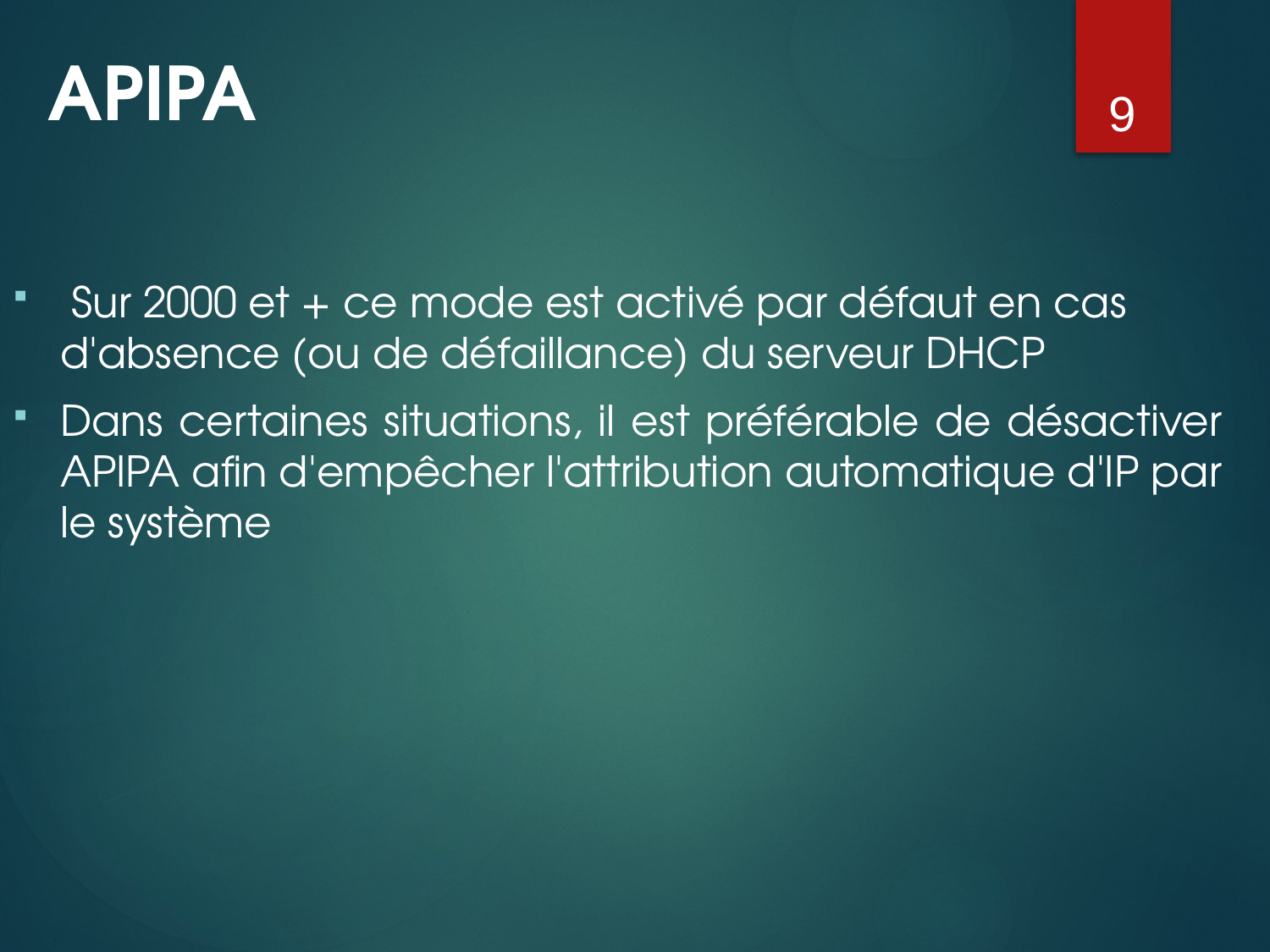

# APIPA
9
 Sur 2000 et + ce mode est activé par défaut en cas d'absence (ou de défaillance) du serveur DHCP
Dans certaines situations, il est préférable de désactiver APIPA afin d'empêcher l'attribution automatique d'IP par le système